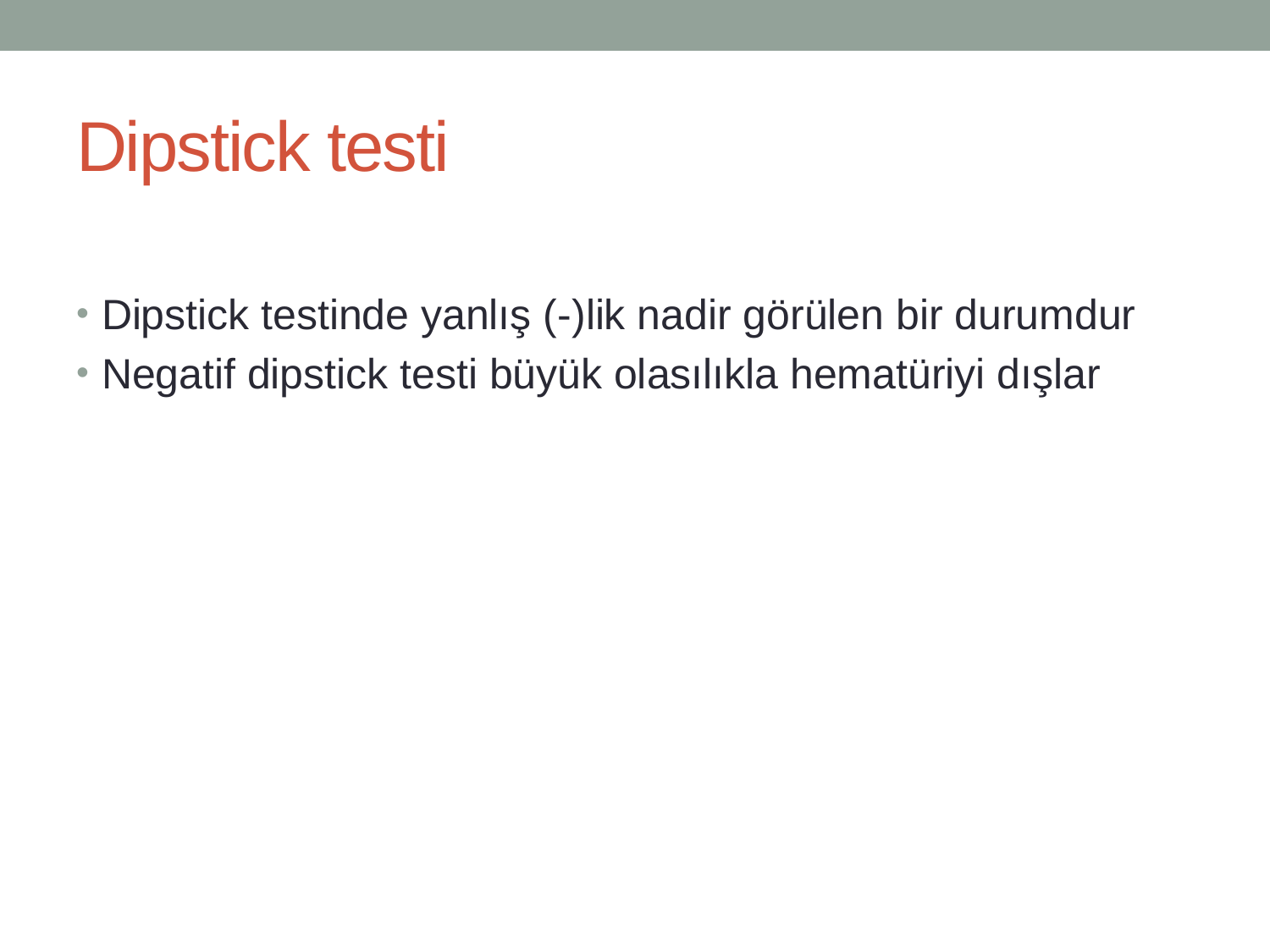

# Dipstick testi

Dipstick testinde yanlış (-)lik nadir görülen bir durumdur
Negatif dipstick testi büyük olasılıkla hematüriyi dışlar